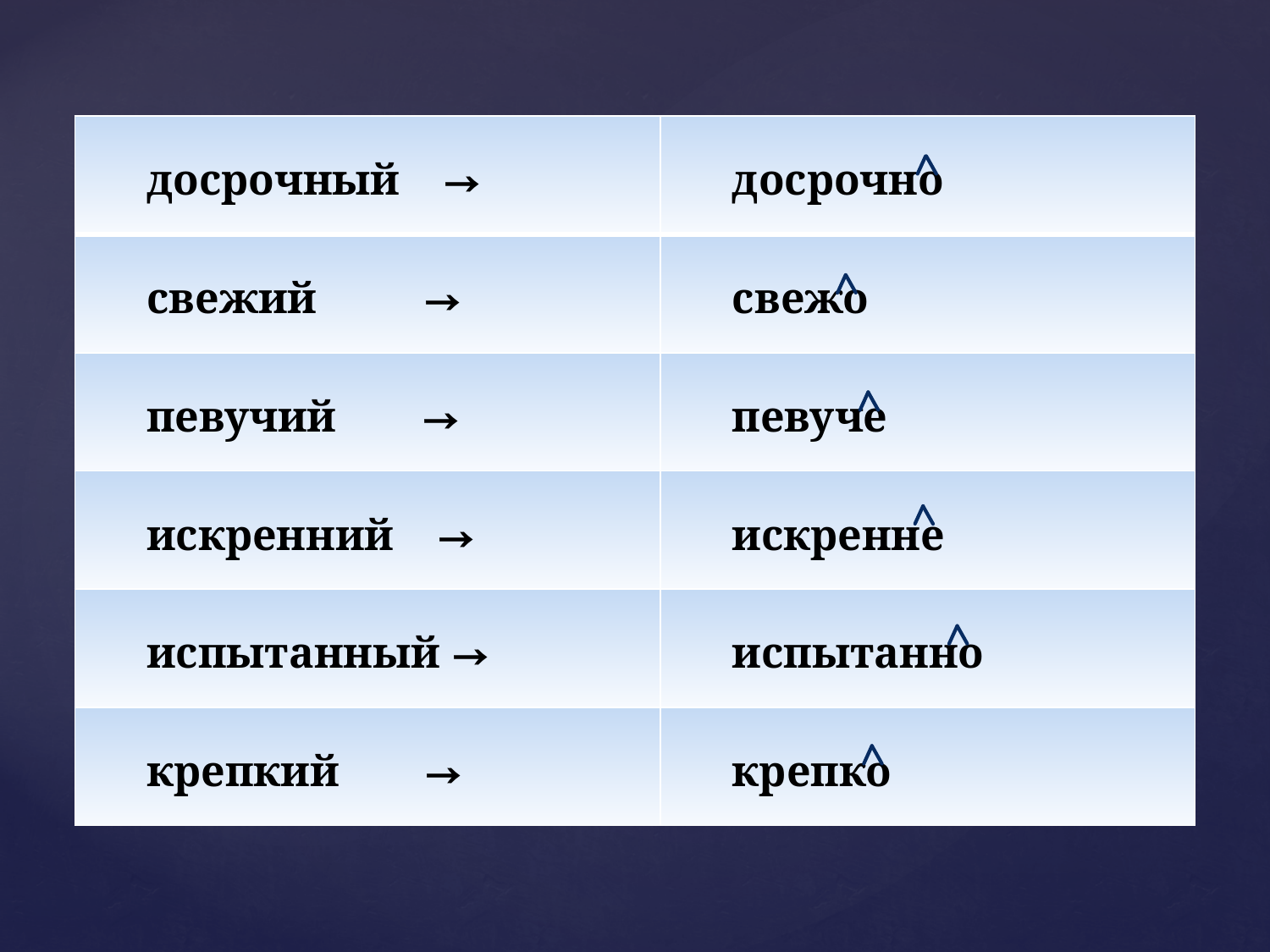

| досрочный → | досрочно |
| --- | --- |
| свежий → | свежо |
| певучий → | певуче |
| искренний → | искренне |
| испытанный → | испытанно |
| крепкий → | крепко |
#